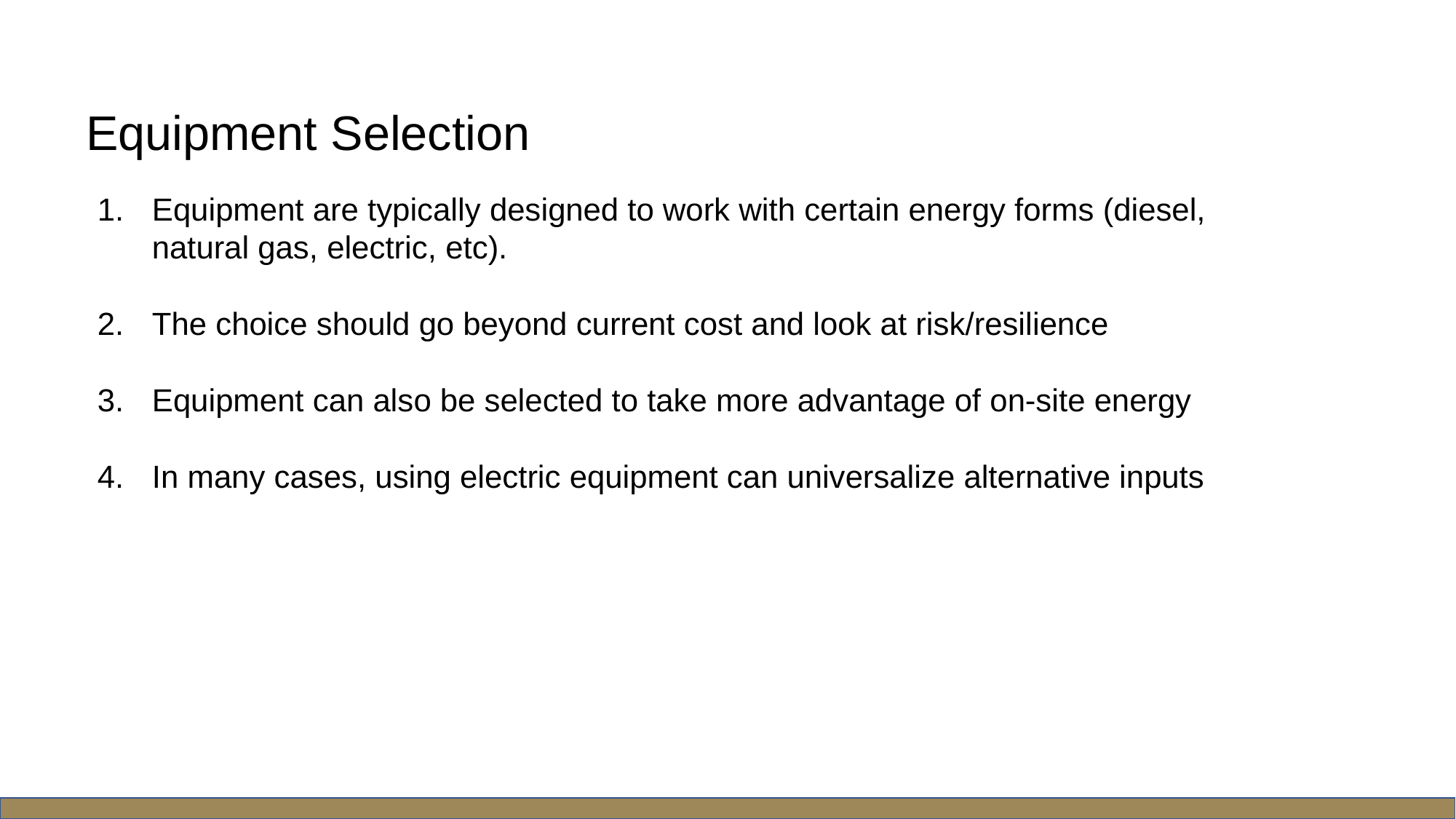

Equipment Selection
Equipment are typically designed to work with certain energy forms (diesel, natural gas, electric, etc).

The choice should go beyond current cost and look at risk/resilience

Equipment can also be selected to take more advantage of on-site energy

In many cases, using electric equipment can universalize alternative inputs